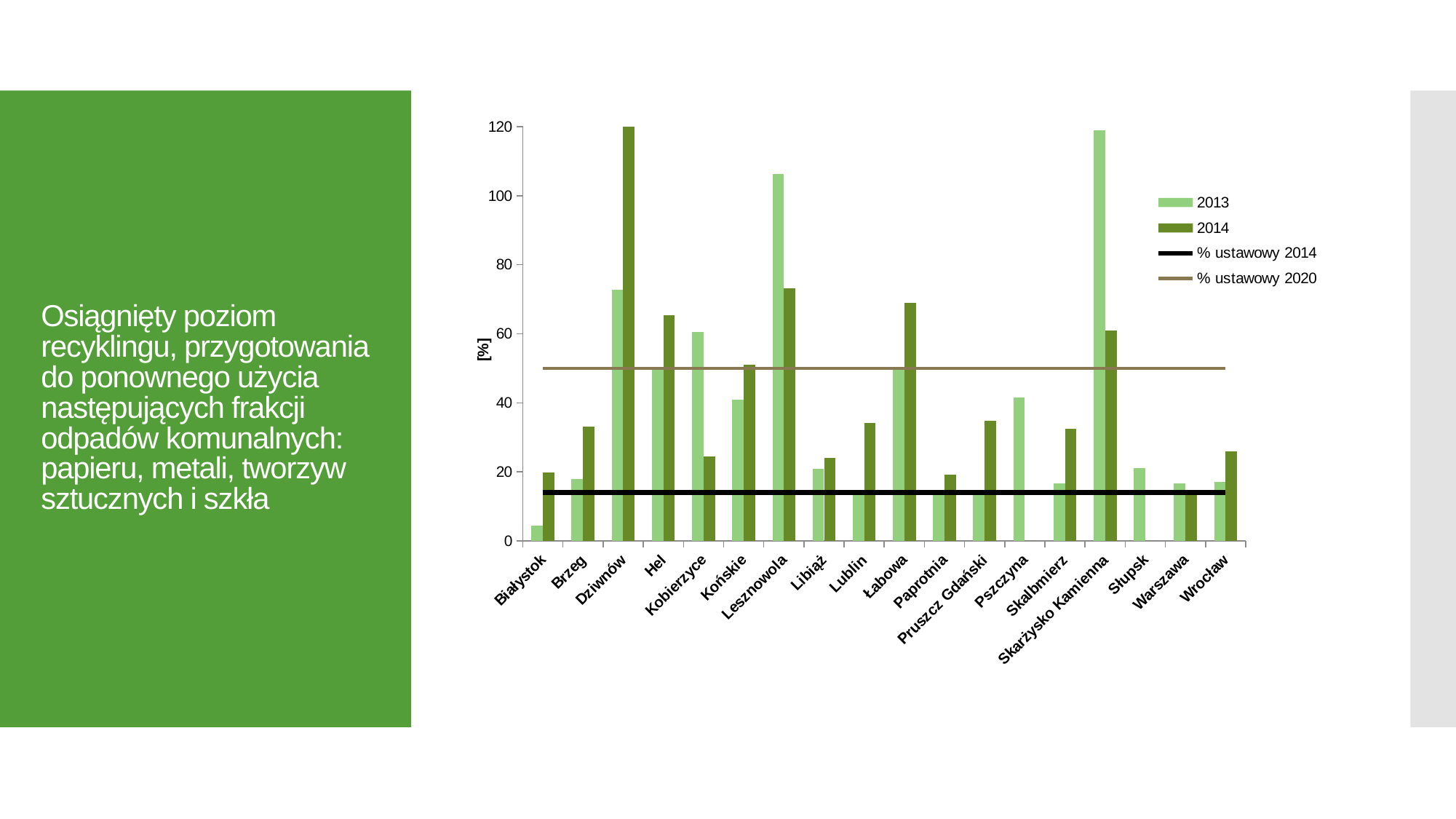

### Chart

| Category | 2013 | 2014 |  |  |
|---|---|---|---|---|
| Białystok | 4.45 | 19.77 | 14.0 | 50.0 |
| Brzeg | 17.9 | 33.0 | 14.0 | 50.0 |
| Dziwnów | 72.7 | 121.39 | 14.0 | 50.0 |
| Hel | 49.47 | 65.4 | 14.0 | 50.0 |
| Kobierzyce | 60.589999999999996 | 24.4 | 14.0 | 50.0 |
| Końskie | 41.0 | 51.0 | 14.0 | 50.0 |
| Lesznowola | 106.4 | 73.26 | 14.0 | 50.0 |
| Libiąż | 20.8 | 24.0 | 14.0 | 50.0 |
| Lublin | 13.5 | 34.2 | 14.0 | 50.0 |
| Łabowa | 50.5 | 69.0 | 14.0 | 50.0 |
| Paprotnia | 13.79 | 19.15 | 14.0 | 50.0 |
| Pruszcz Gdański | 14.21 | 34.8 | 14.0 | 50.0 |
| Pszczyna | 41.49 | 0.0 | 14.0 | 50.0 |
| Skalbmierz | 16.61 | 32.47 | 14.0 | 50.0 |
| Skarżysko Kamienna | 119.0 | 61.0 | 14.0 | 50.0 |
| Słupsk | 21.0 | 0.0 | 14.0 | 50.0 |
| Warszawa | 16.65 | 14.0 | 14.0 | 50.0 |
| Wrocław | 17.0 | 25.9 | 14.0 | 50.0 |
# Osiągnięty poziom recyklingu, przygotowania do ponownego użycia następujących frakcji odpadów komunalnych: papieru, metali, tworzyw sztucznych i szkła